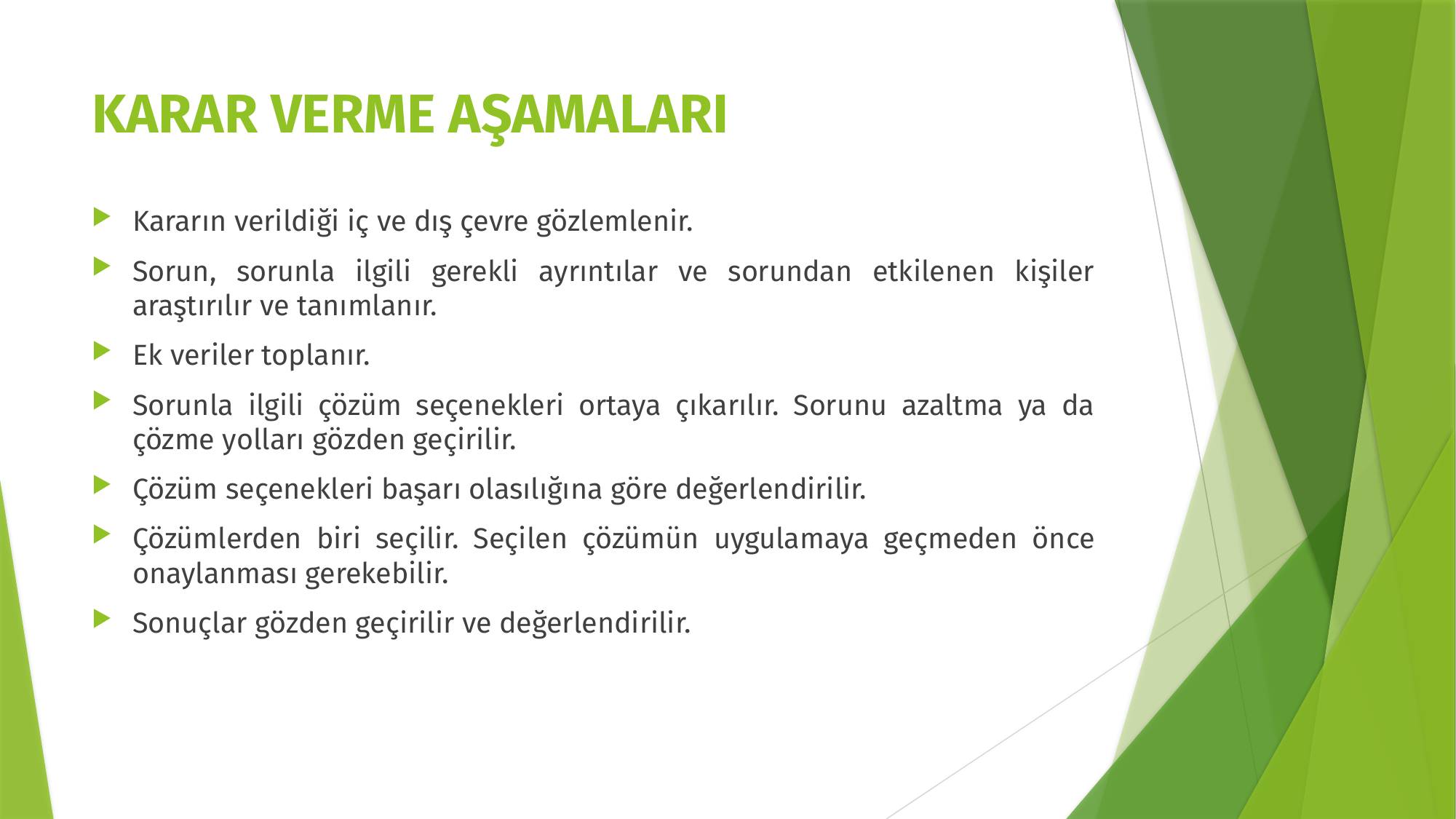

# KARAR VERME AŞAMALARI
Kararın verildiği iç ve dış çevre gözlemlenir.
Sorun, sorunla ilgili gerekli ayrıntılar ve sorundan etkilenen kişiler araştırılır ve tanımlanır.
Ek veriler toplanır.
Sorunla ilgili çözüm seçenekleri ortaya çıkarılır. Sorunu azaltma ya da çözme yolları gözden geçirilir.
Çözüm seçenekleri başarı olasılığına göre değerlendirilir.
Çözümlerden biri seçilir. Seçilen çözümün uygulamaya geçmeden önce onaylanması gerekebilir.
Sonuçlar gözden geçirilir ve değerlendirilir.